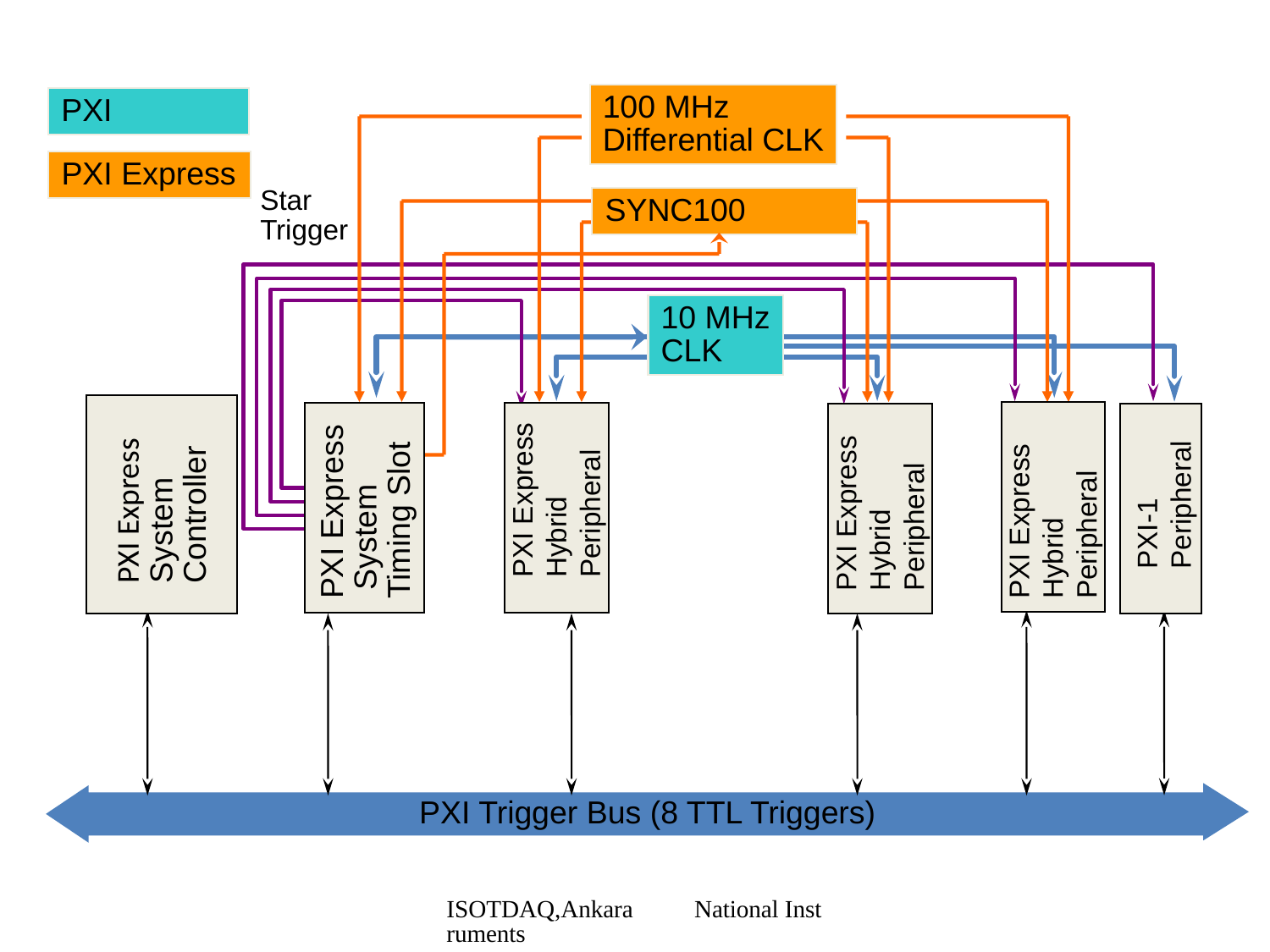

100 MHz
Differential CLK

PXI
PXI Express
Star
Trigger
SYNC100

10 MHz
CLK

PXI Express
System
Controller

PXI Express
Hybrid
Peripheral

PXI Express
Hybrid
Peripheral

PXI Express
Hybrid
Peripheral

PXI-1
Peripheral
PXI Express
 System
Timing Slot

PXI Trigger Bus (8 TTL Triggers)
ISOTDAQ,Ankara          National Instruments